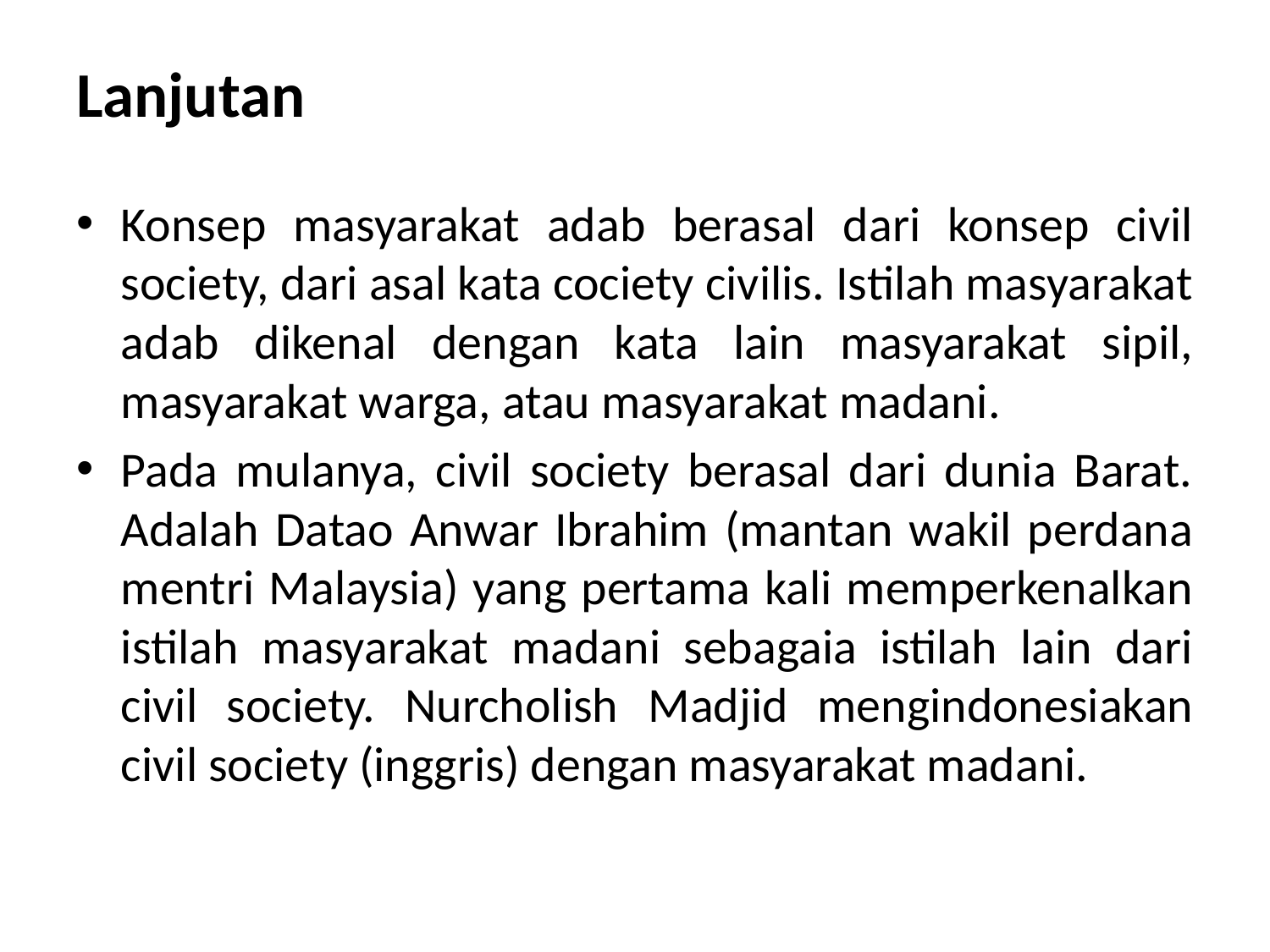

# Lanjutan
Konsep masyarakat adab berasal dari konsep civil society, dari asal kata cociety civilis. Istilah masyarakat adab dikenal dengan kata lain masyarakat sipil, masyarakat warga, atau masyarakat madani.
Pada mulanya, civil society berasal dari dunia Barat. Adalah Datao Anwar Ibrahim (mantan wakil perdana mentri Malaysia) yang pertama kali memperkenalkan istilah masyarakat madani sebagaia istilah lain dari civil society. Nurcholish Madjid mengindonesiakan civil society (inggris) dengan masyarakat madani.